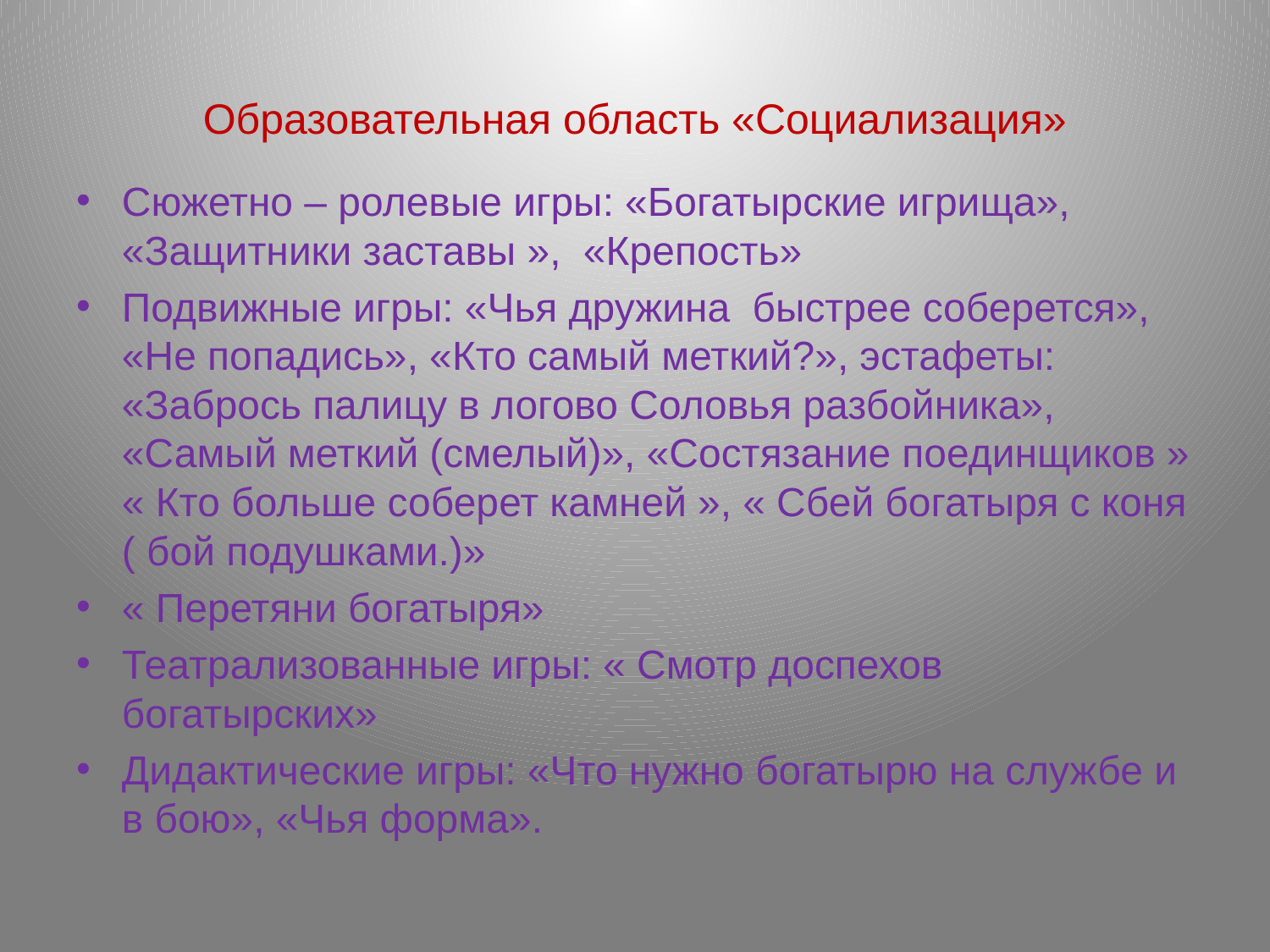

# Образовательная область «Социализация»
Сюжетно – ролевые игры: «Богатырские игрища», «Защитники заставы »,  «Крепость»
Подвижные игры: «Чья дружина  быстрее соберется», «Не попадись», «Кто самый меткий?», эстафеты: «Забрось палицу в логово Соловья разбойника», «Самый меткий (смелый)», «Состязание поединщиков » « Кто больше соберет камней », « Сбей богатыря с коня ( бой подушками.)»
« Перетяни богатыря»
Театрализованные игры: « Смотр доспехов богатырских»
Дидактические игры: «Что нужно богатырю на службе и в бою», «Чья форма».